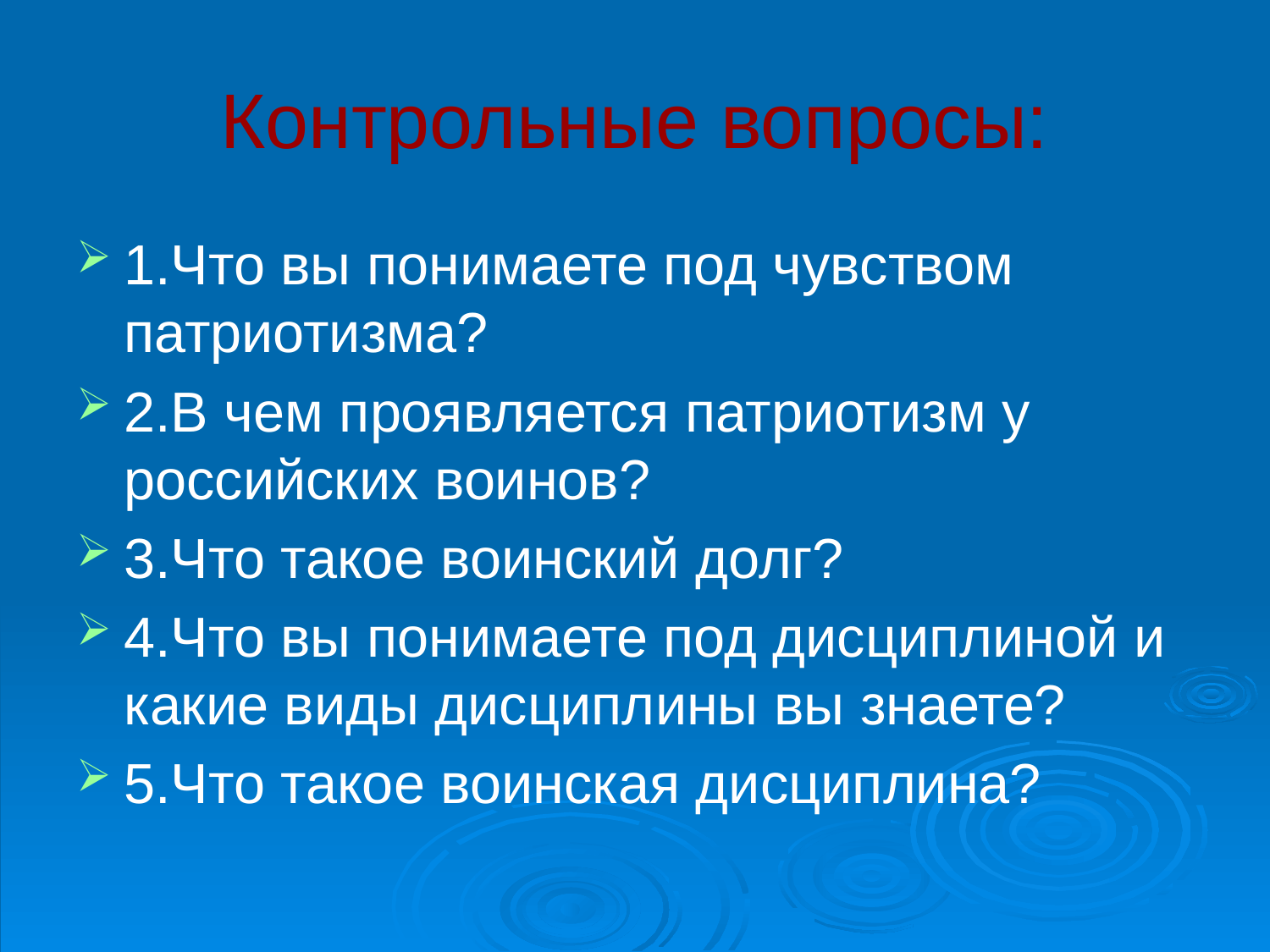

# Контрольные вопросы:
1.Что вы понимаете под чувством патриотизма?
2.В чем проявляется патриотизм у российских воинов?
3.Что такое воинский долг?
4.Что вы понимаете под дисциплиной и какие виды дисциплины вы знаете?
5.Что такое воинская дисциплина?